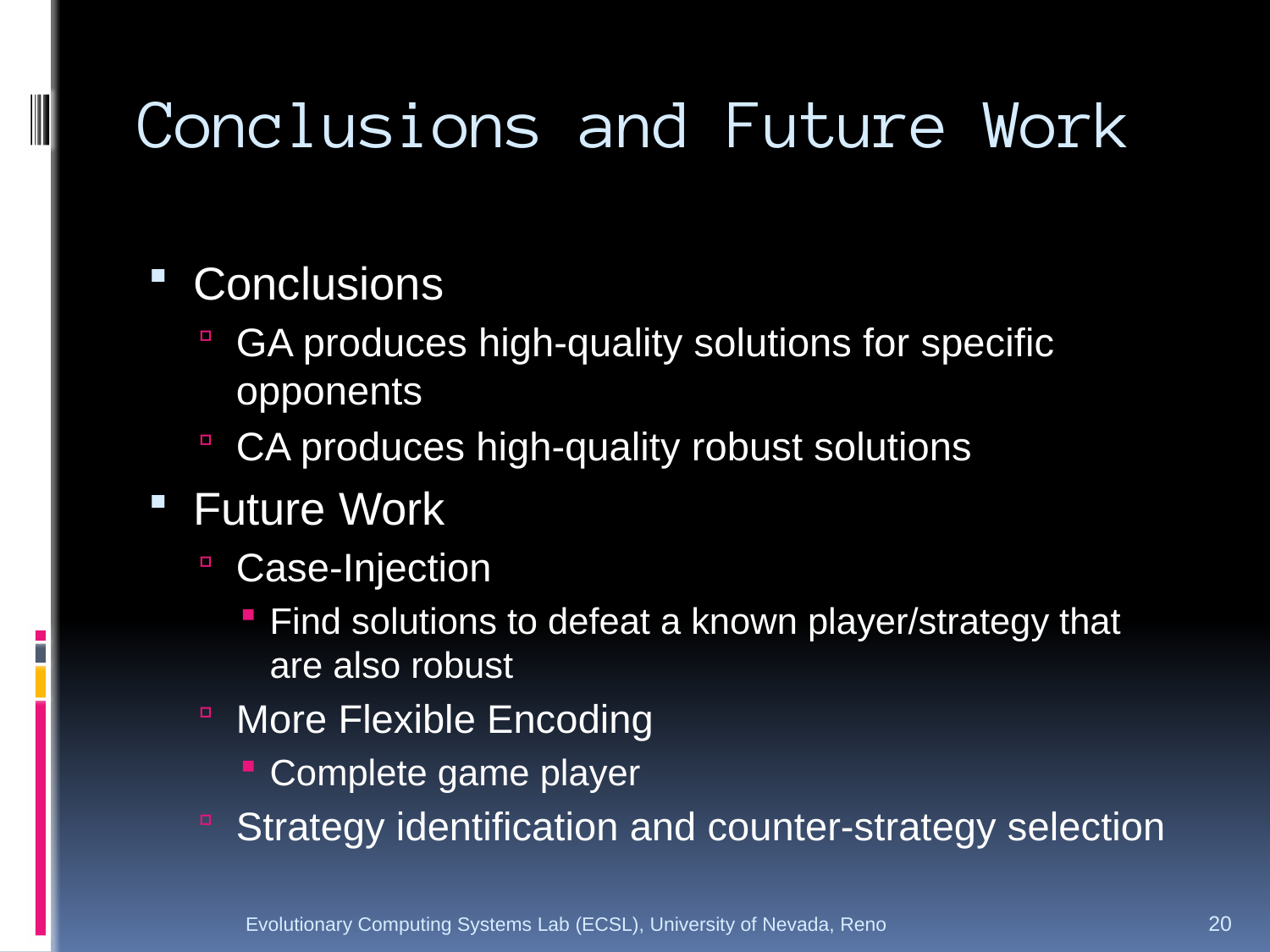

# Conclusions and Future Work
Conclusions
GA produces high-quality solutions for specific opponents
CA produces high-quality robust solutions
Future Work
Case-Injection
Find solutions to defeat a known player/strategy that are also robust
More Flexible Encoding
Complete game player
Strategy identification and counter-strategy selection
Evolutionary Computing Systems Lab (ECSL), University of Nevada, Reno
20